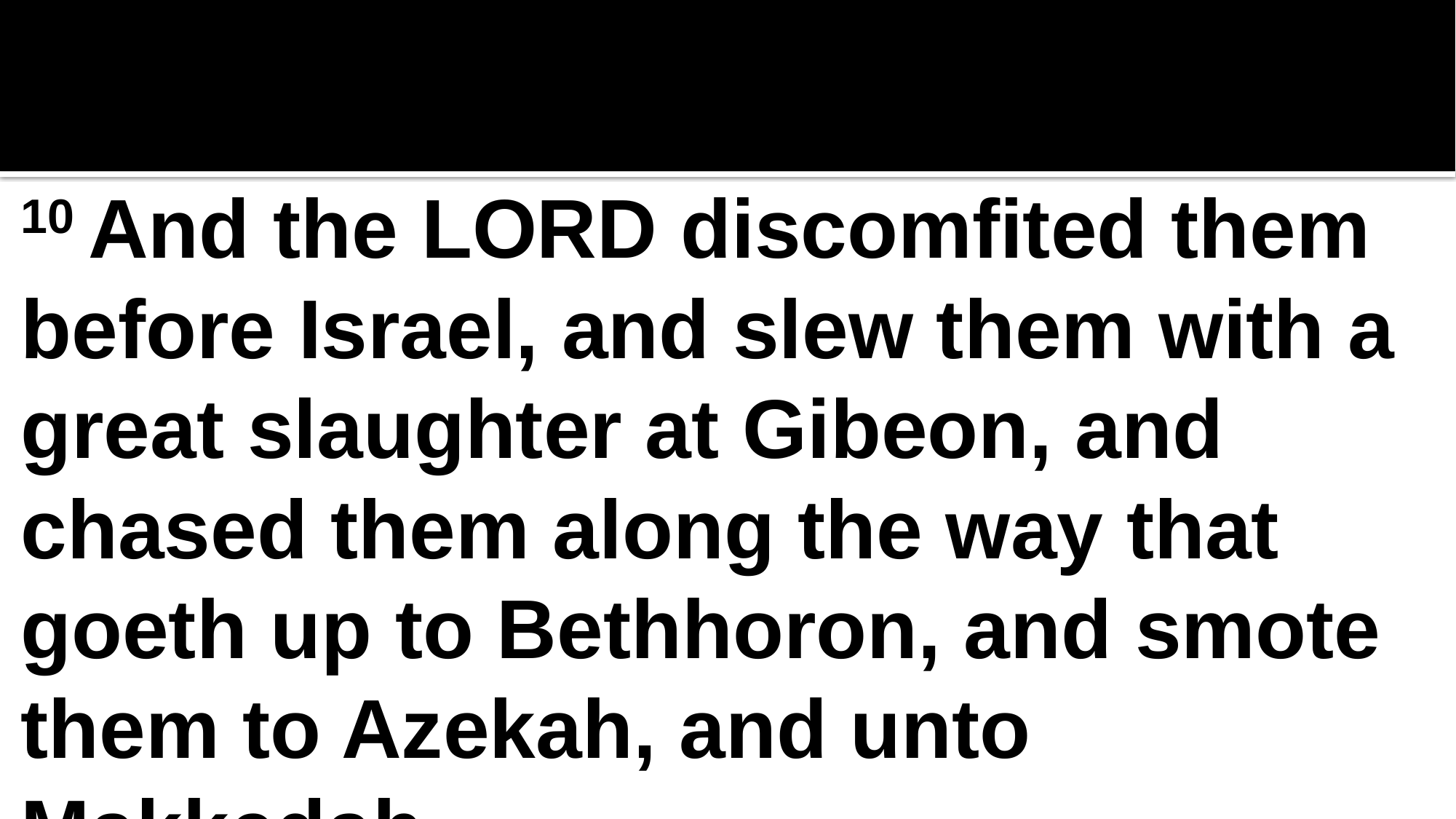

10 And the Lord discomfited them before Israel, and slew them with a great slaughter at Gibeon, and chased them along the way that goeth up to Bethhoron, and smote them to Azekah, and unto Makkedah.